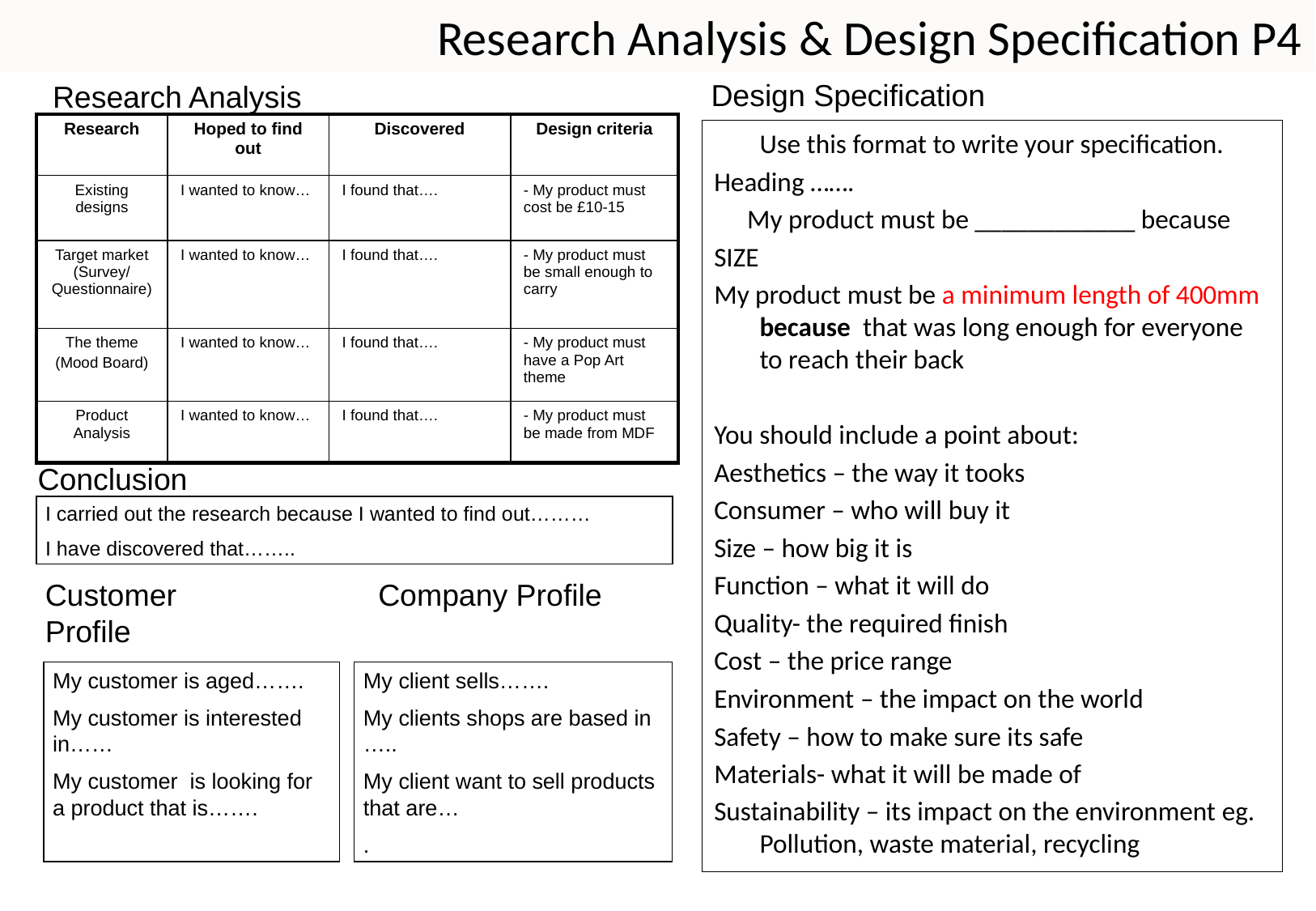

Research Analysis & Design Specification P4
Design Specification
Research Analysis
| Research | Hoped to find out | Discovered | Design criteria |
| --- | --- | --- | --- |
| Existing designs | I wanted to know… | I found that…. | - My product must cost be £10-15 |
| Target market (Survey/ Questionnaire) | I wanted to know… | I found that…. | - My product must be small enough to carry |
| The theme (Mood Board) | I wanted to know… | I found that…. | - My product must have a Pop Art theme |
| Product Analysis | I wanted to know… | I found that…. | - My product must be made from MDF |
Use this format to write your specification.
Heading …….
My product must be ____________ because
SIZE
My product must be a minimum length of 400mm because  that was long enough for everyone to reach their back

You should include a point about:
Aesthetics – the way it tooks
Consumer – who will buy it
Size – how big it is
Function – what it will do
Quality- the required finish
Cost – the price range
Environment – the impact on the world
Safety – how to make sure its safe
Materials- what it will be made of
Sustainability – its impact on the environment eg. Pollution, waste material, recycling

Conclusion
I carried out the research because I wanted to find out………
I have discovered that……..
Customer Profile
Company Profile
My customer is aged…….
My customer is interested in……
My customer  is looking for a product that is…….

My client sells…….
My clients shops are based in …..
My client want to sell products that are…
.